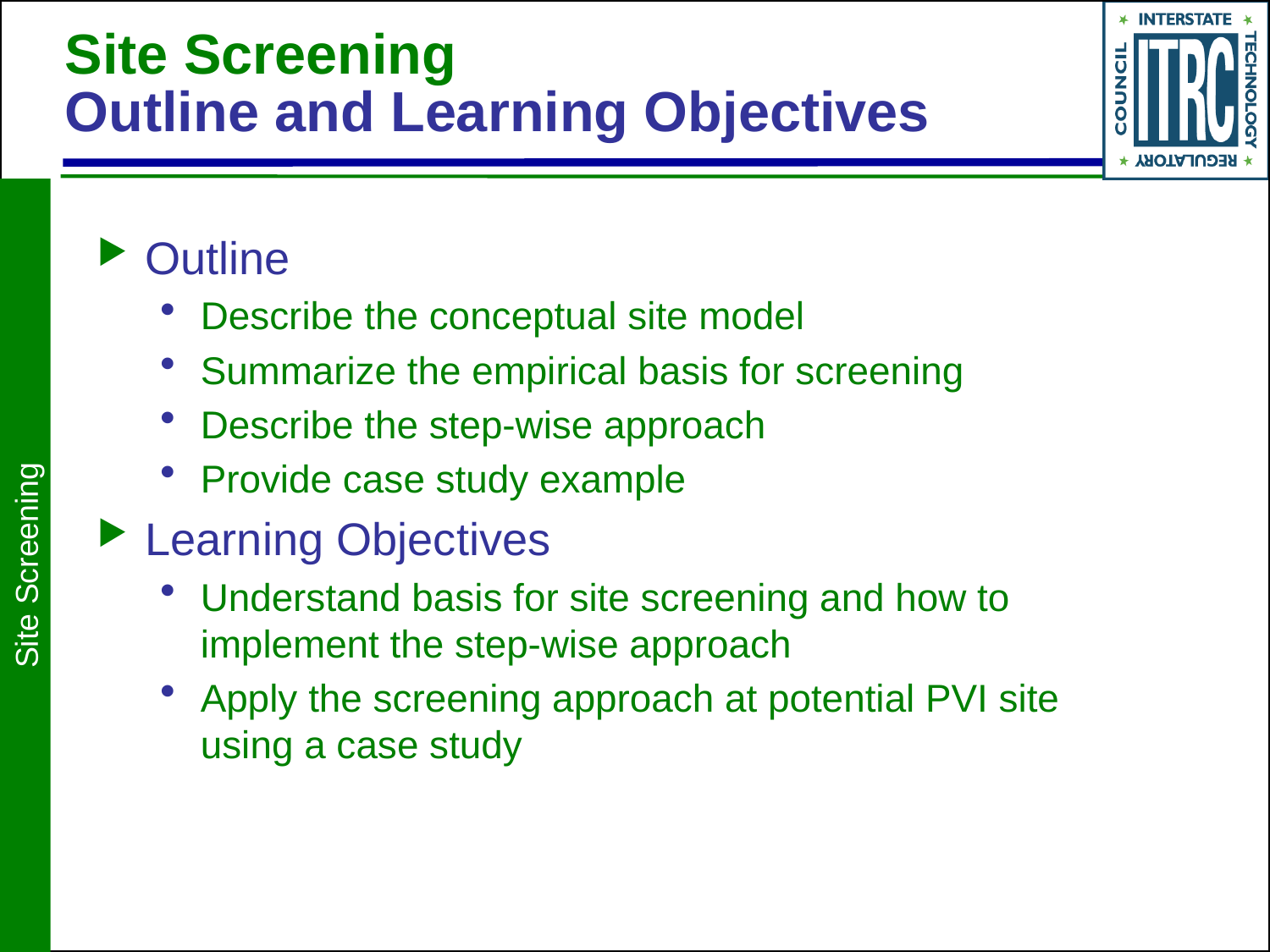

# Site Screening Outline and Learning Objectives
Outline
Describe the conceptual site model
Summarize the empirical basis for screening
Describe the step-wise approach
Provide case study example
Learning Objectives
Understand basis for site screening and how to implement the step-wise approach
Apply the screening approach at potential PVI site using a case study

Site Screening